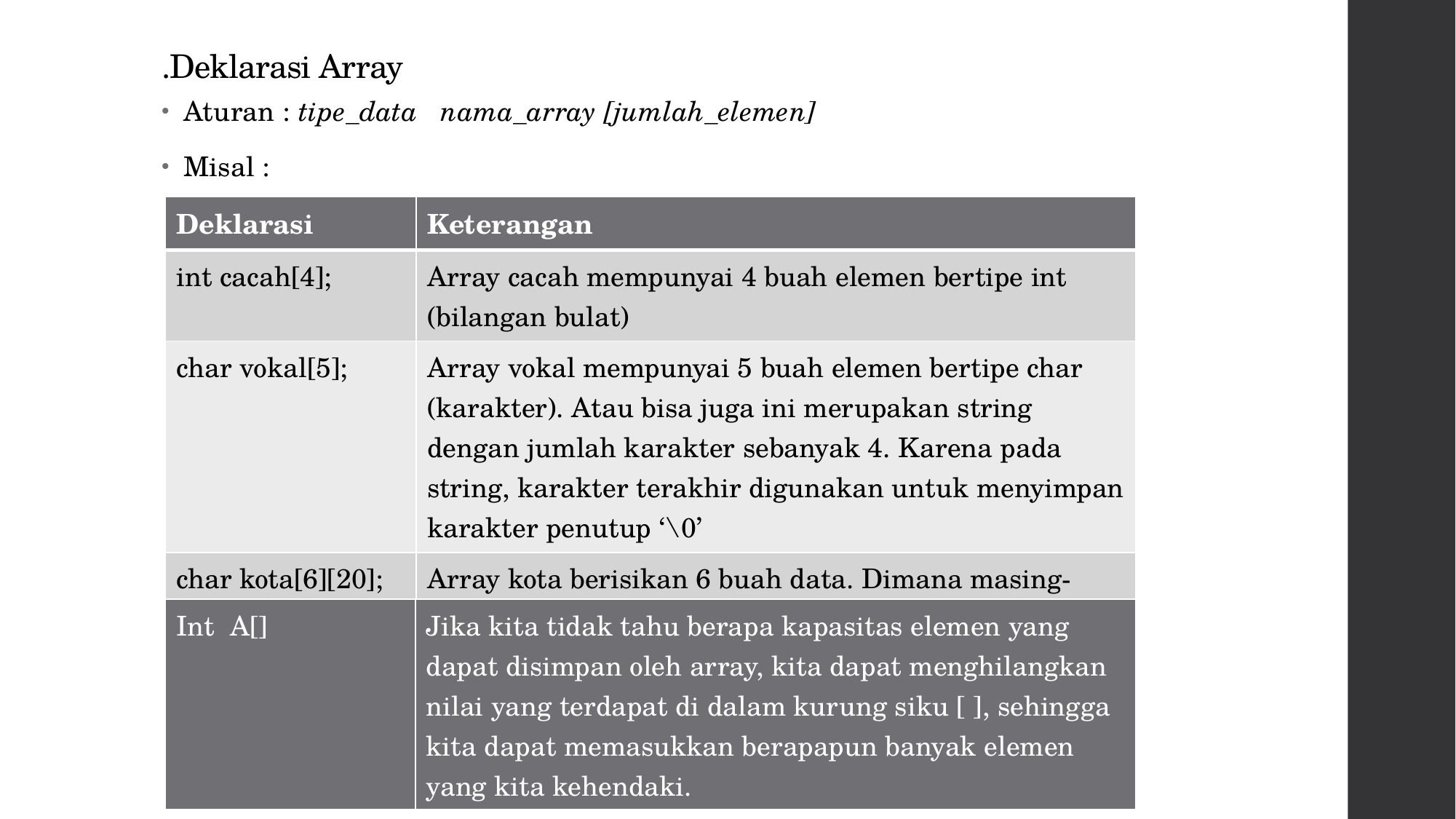

# .Deklarasi Array
Aturan : tipe_data   nama_array [jumlah_elemen]
Misal :
| Deklarasi | Keterangan |
| --- | --- |
| int cacah[4]; | Array cacah mempunyai 4 buah elemen bertipe int (bilangan bulat) |
| char vokal[5]; | Array vokal mempunyai 5 buah elemen bertipe char (karakter). Atau bisa juga ini merupakan string dengan jumlah karakter sebanyak 4. Karena pada string, karakter terakhir digunakan untuk menyimpan karakter penutup ‘\0’ |
| char kota[6][20]; | Array kota berisikan 6 buah data. Dimana masing-masing data adalah string dengan panjang maksimal 19 karakter. |
| Int A[] | Jika kita tidak tahu berapa kapasitas elemen yang dapat disimpan oleh array, kita dapat menghilangkan nilai yang terdapat di dalam kurung siku [ ], sehingga kita dapat memasukkan berapapun banyak elemen yang kita kehendaki. |
| --- | --- |